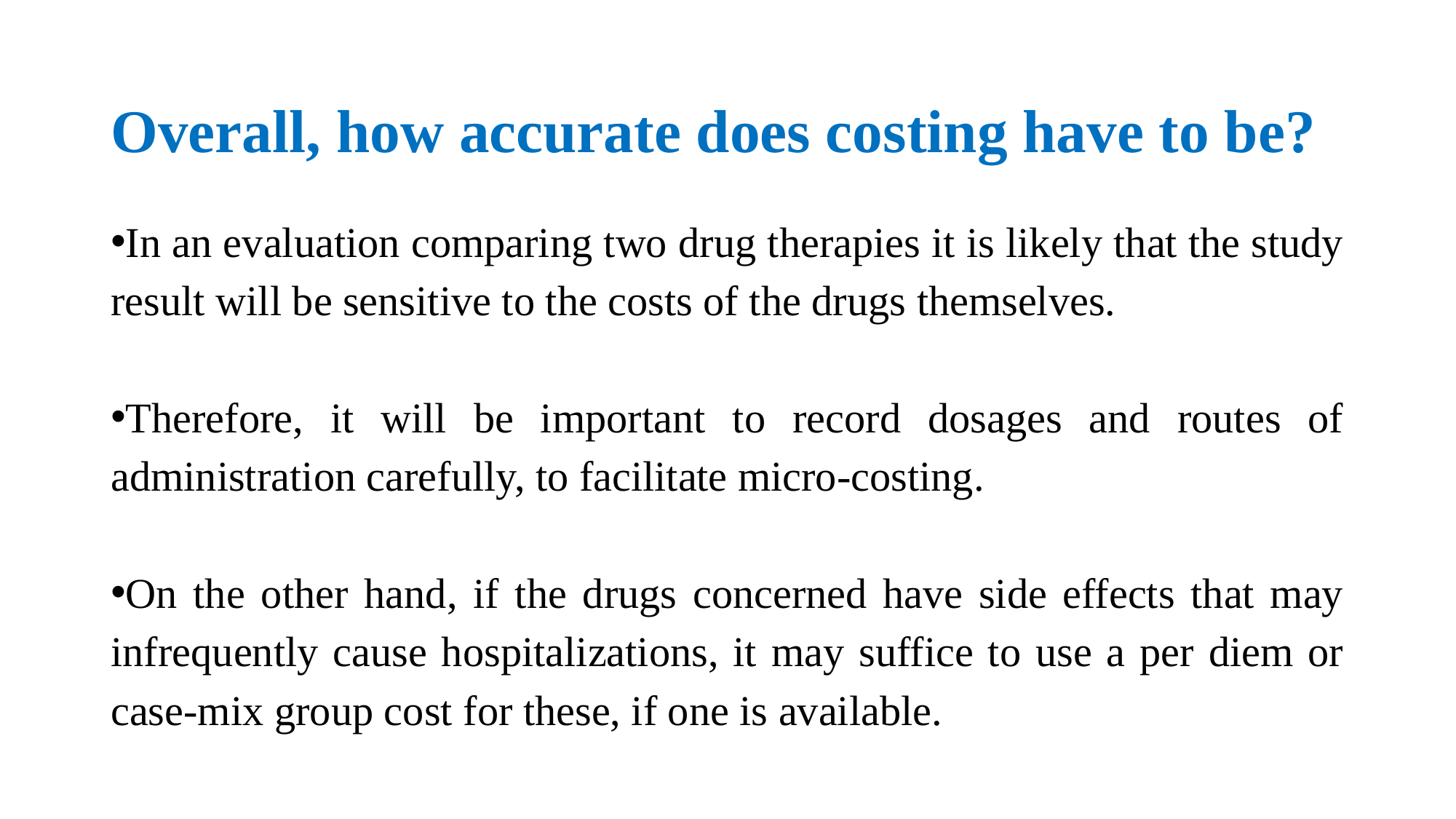

# Overall, how accurate does costing have to be?
In an evaluation comparing two drug therapies it is likely that the study result will be sensitive to the costs of the drugs themselves.

Therefore, it will be important to record dosages and routes of administration carefully, to facilitate micro-costing.

On the other hand, if the drugs concerned have side effects that may infrequently cause hospitalizations, it may suffice to use a per diem or case-mix group cost for these, if one is available.